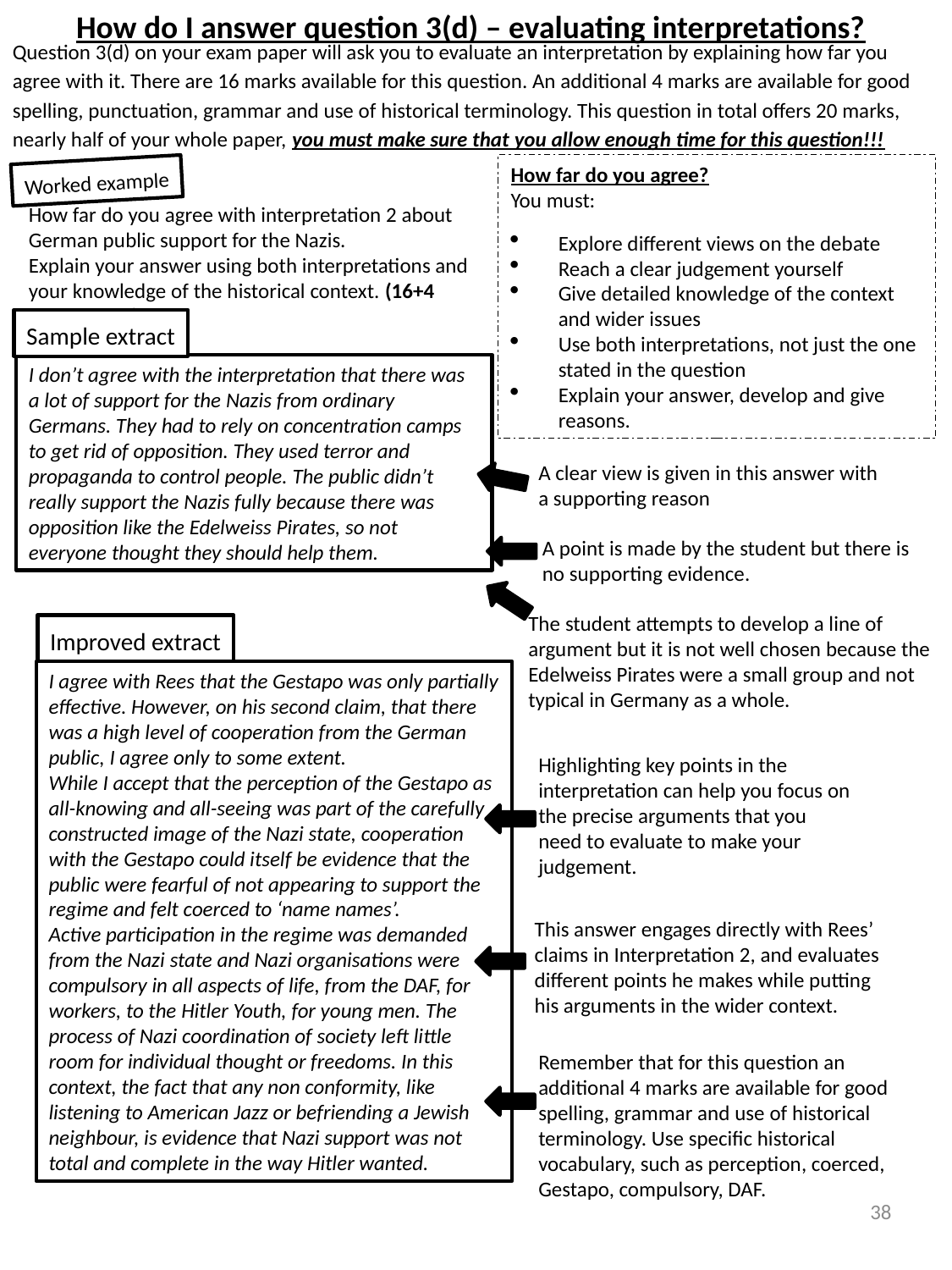

How do I answer question 3(d) – evaluating interpretations?
Question 3(d) on your exam paper will ask you to evaluate an interpretation by explaining how far you agree with it. There are 16 marks available for this question. An additional 4 marks are available for good spelling, punctuation, grammar and use of historical terminology. This question in total offers 20 marks, nearly half of your whole paper, you must make sure that you allow enough time for this question!!!
How far do you agree?
You must:
Explore different views on the debate
Reach a clear judgement yourself
Give detailed knowledge of the context and wider issues
Use both interpretations, not just the one stated in the question
Explain your answer, develop and give reasons.
Worked example
How far do you agree with interpretation 2 about German public support for the Nazis.
Explain your answer using both interpretations and your knowledge of the historical context. (16+4 SPaG marks)
Sample extract
I don’t agree with the interpretation that there was a lot of support for the Nazis from ordinary Germans. They had to rely on concentration camps to get rid of opposition. They used terror and propaganda to control people. The public didn’t really support the Nazis fully because there was opposition like the Edelweiss Pirates, so not everyone thought they should help them.
A clear view is given in this answer with a supporting reason

A point is made by the student but there is no supporting evidence.

The student attempts to develop a line of argument but it is not well chosen because the Edelweiss Pirates were a small group and not typical in Germany as a whole.
Improved extract
I agree with Rees that the Gestapo was only partially effective. However, on his second claim, that there was a high level of cooperation from the German public, I agree only to some extent.
While I accept that the perception of the Gestapo as all-knowing and all-seeing was part of the carefully constructed image of the Nazi state, cooperation with the Gestapo could itself be evidence that the public were fearful of not appearing to support the regime and felt coerced to ‘name names’.
Active participation in the regime was demanded from the Nazi state and Nazi organisations were compulsory in all aspects of life, from the DAF, for workers, to the Hitler Youth, for young men. The process of Nazi coordination of society left little room for individual thought or freedoms. In this context, the fact that any non conformity, like listening to American Jazz or befriending a Jewish neighbour, is evidence that Nazi support was not total and complete in the way Hitler wanted.
Highlighting key points in the interpretation can help you focus on the precise arguments that you need to evaluate to make your judgement.

This answer engages directly with Rees’ claims in Interpretation 2, and evaluates different points he makes while putting his arguments in the wider context.

Remember that for this question an additional 4 marks are available for good spelling, grammar and use of historical terminology. Use specific historical vocabulary, such as perception, coerced, Gestapo, compulsory, DAF.

38